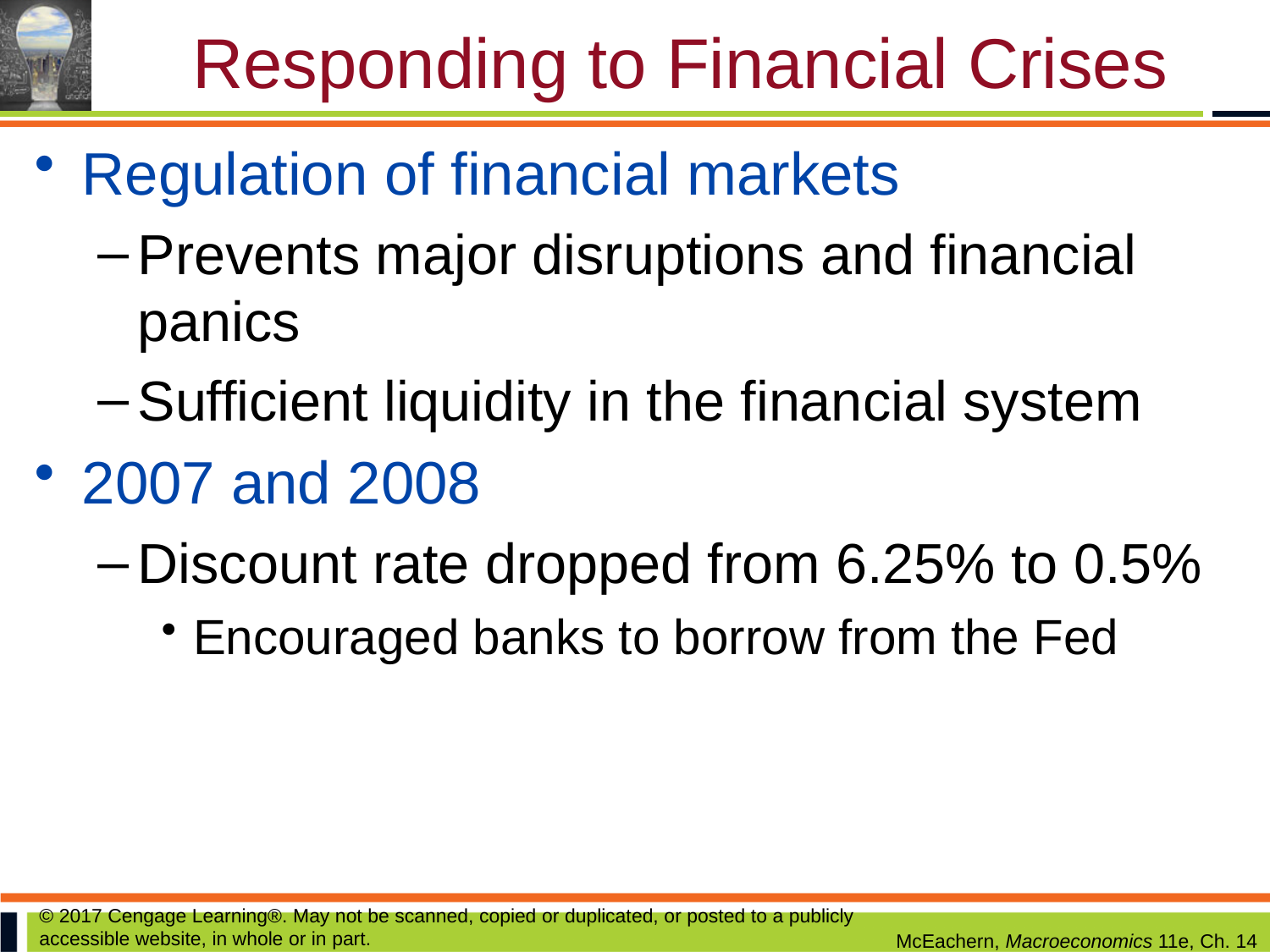

# Responding to Financial Crises
Regulation of financial markets
Prevents major disruptions and financial panics
Sufficient liquidity in the financial system
2007 and 2008
Discount rate dropped from 6.25% to 0.5%
Encouraged banks to borrow from the Fed
© 2017 Cengage Learning®. May not be scanned, copied or duplicated, or posted to a publicly accessible website, in whole or in part.